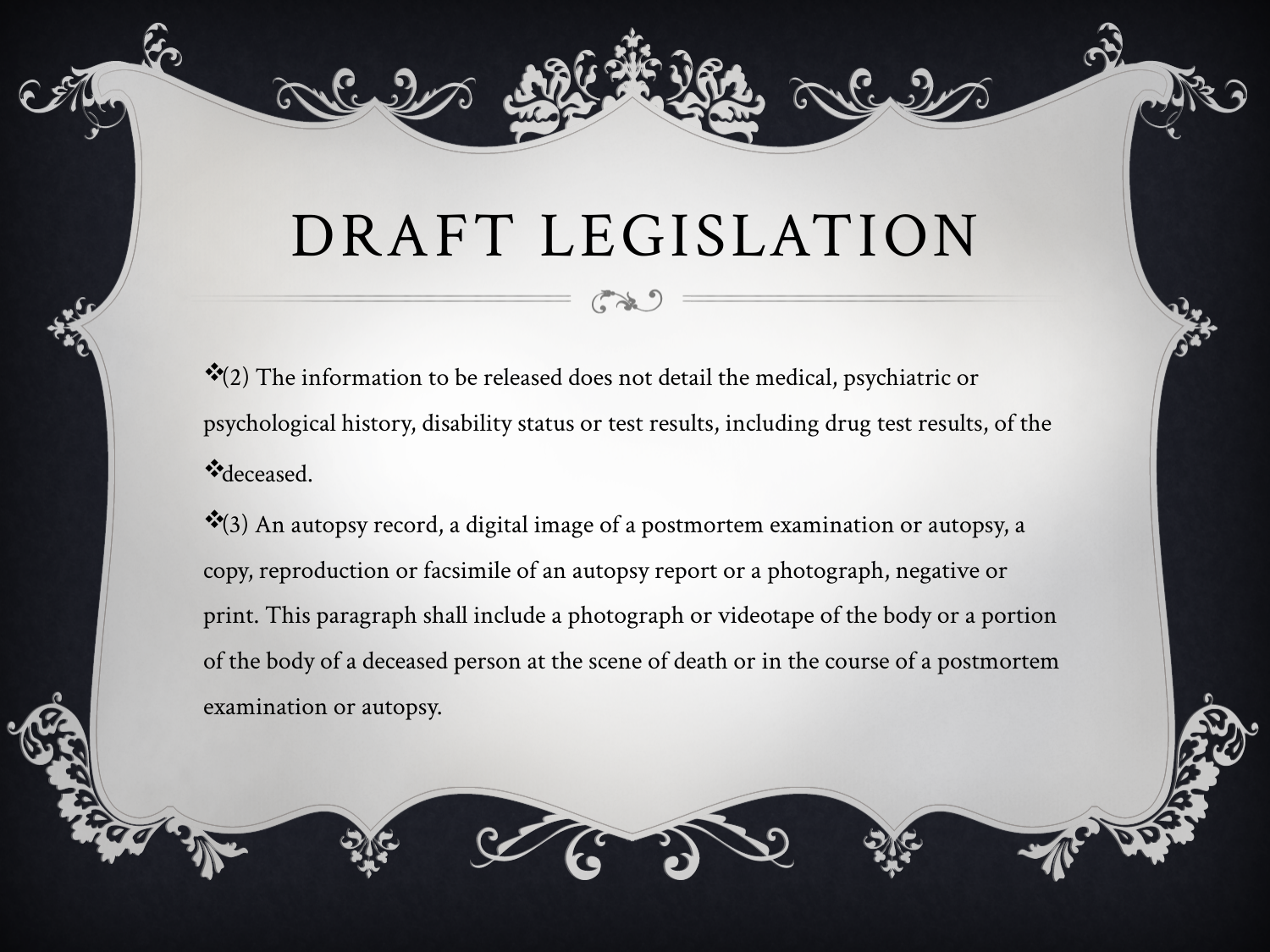

# Draft legislation
(2) The information to be released does not detail the medical, psychiatric or psychological history, disability status or test results, including drug test results, of the
deceased.
(3) An autopsy record, a digital image of a postmortem examination or autopsy, a copy, reproduction or facsimile of an autopsy report or a photograph, negative or print. This paragraph shall include a photograph or videotape of the body or a portion of the body of a deceased person at the scene of death or in the course of a postmortem examination or autopsy.